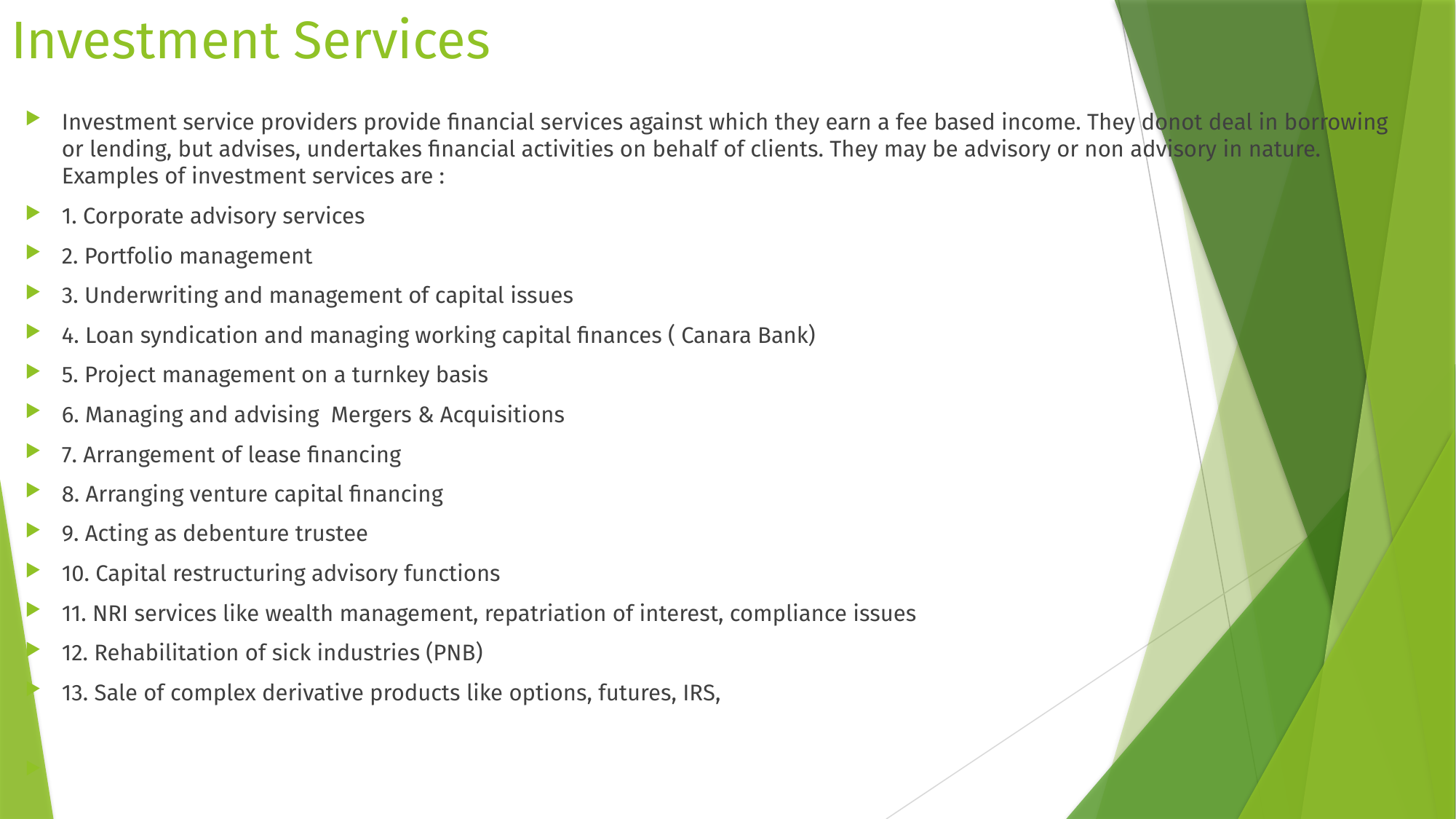

# Investment Services
Investment service providers provide financial services against which they earn a fee based income. They donot deal in borrowing or lending, but advises, undertakes financial activities on behalf of clients. They may be advisory or non advisory in nature. Examples of investment services are :
1. Corporate advisory services
2. Portfolio management
3. Underwriting and management of capital issues
4. Loan syndication and managing working capital finances ( Canara Bank)
5. Project management on a turnkey basis
6. Managing and advising  Mergers & Acquisitions
7. Arrangement of lease financing
8. Arranging venture capital financing
9. Acting as debenture trustee
10. Capital restructuring advisory functions
11. NRI services like wealth management, repatriation of interest, compliance issues
12. Rehabilitation of sick industries (PNB)
13. Sale of complex derivative products like options, futures, IRS,